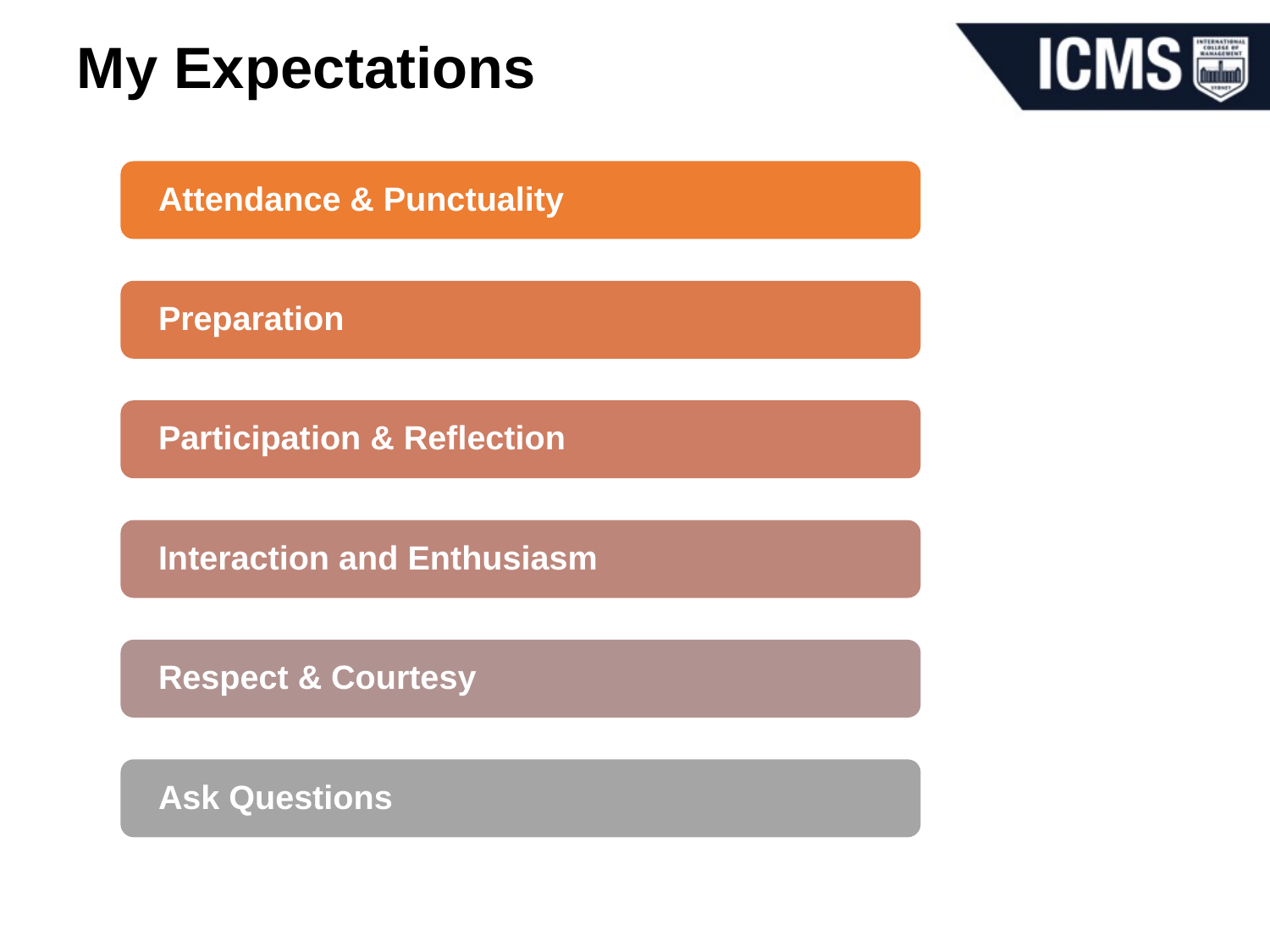

# My Expectations
Attendance & Punctuality
Preparation
Participation & Reflection
Interaction and Enthusiasm
Respect & Courtesy
Ask Questions